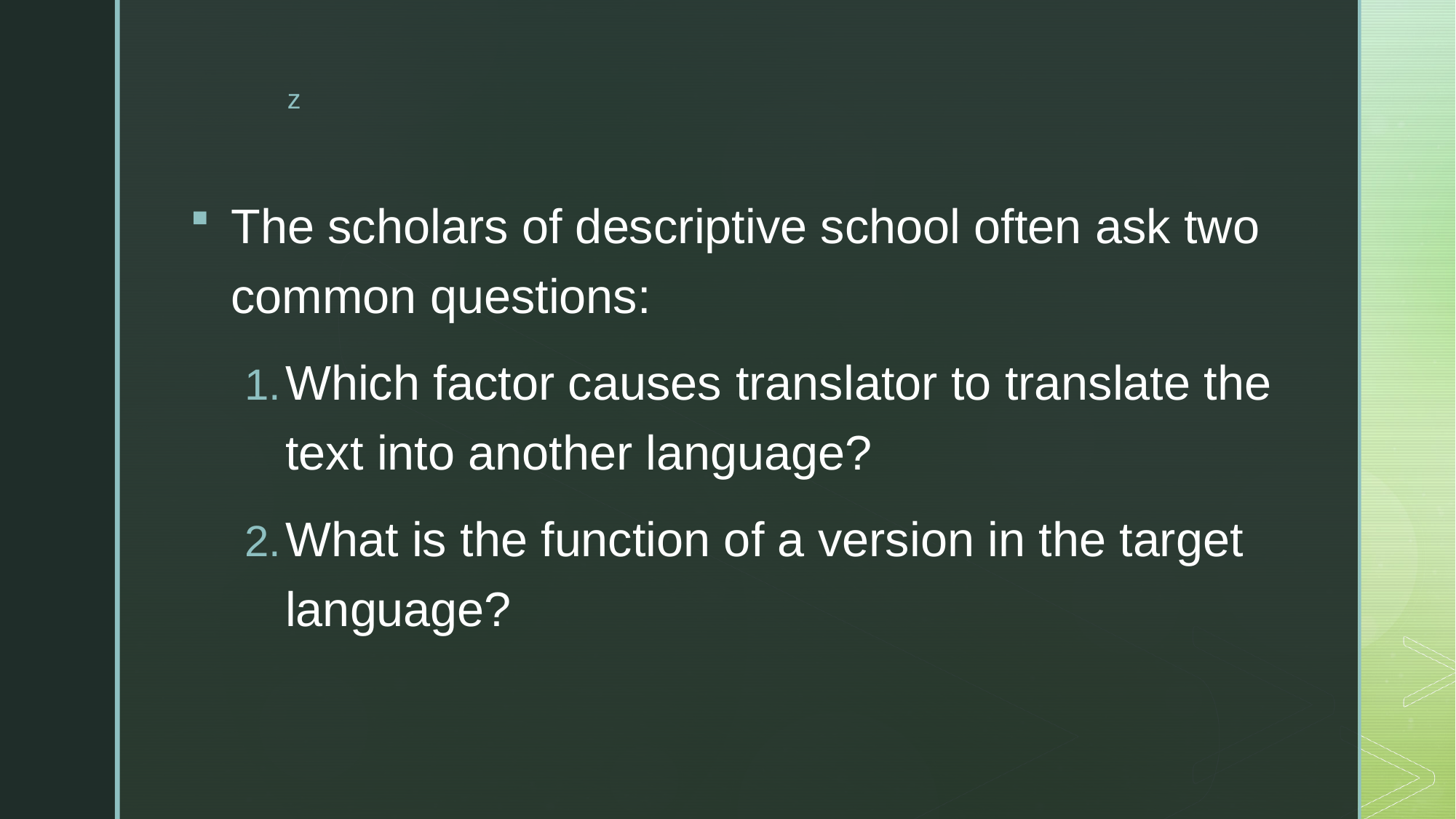

The scholars of descriptive school often ask two common questions:
Which factor causes translator to translate the text into another language?
What is the function of a version in the target language?